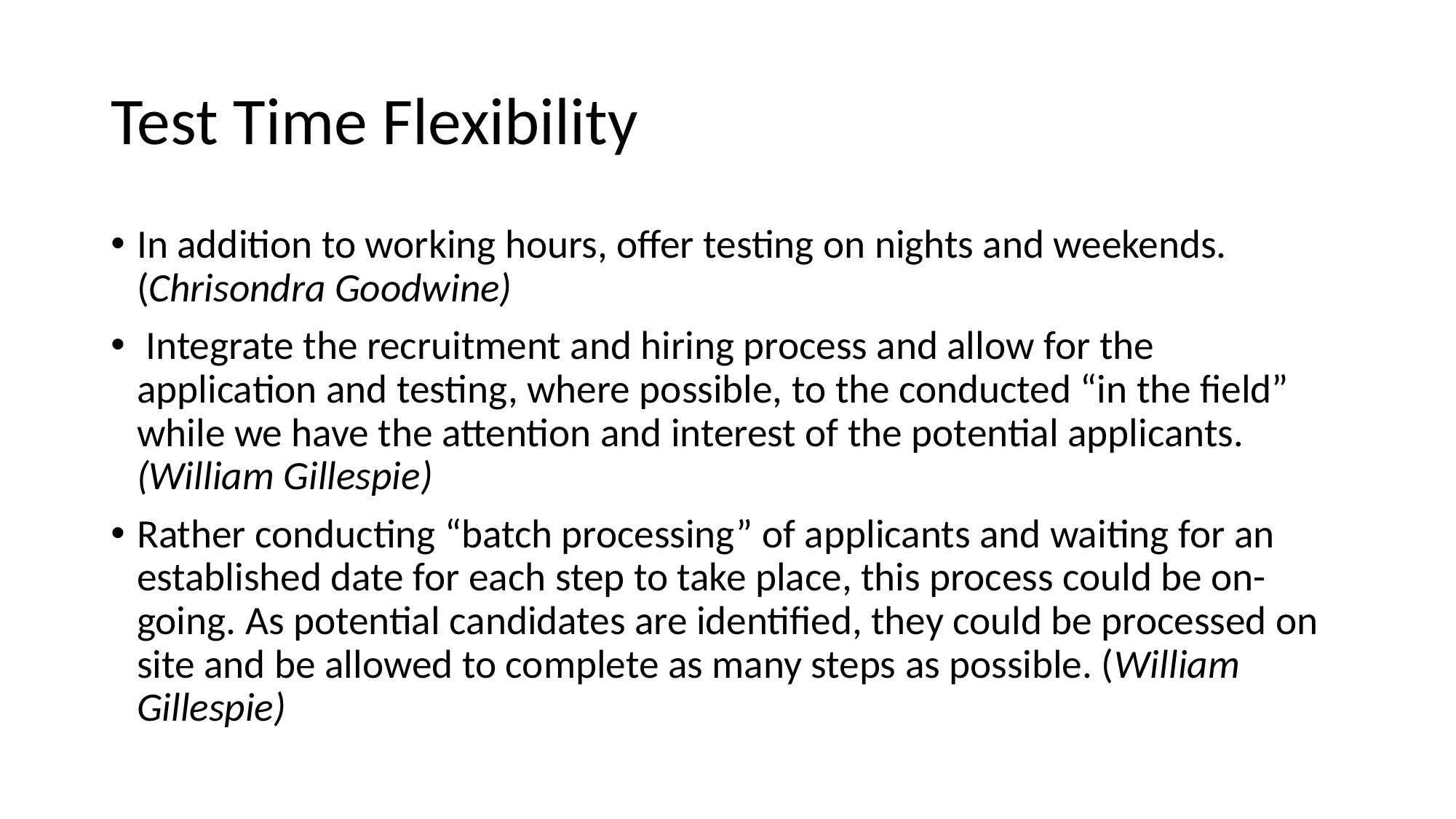

# Test Time Flexibility
In addition to working hours, offer testing on nights and weekends. (Chrisondra Goodwine)
 Integrate the recruitment and hiring process and allow for the application and testing, where possible, to the conducted “in the field” while we have the attention and interest of the potential applicants. (William Gillespie)
Rather conducting “batch processing” of applicants and waiting for an established date for each step to take place, this process could be on-going. As potential candidates are identified, they could be processed on site and be allowed to complete as many steps as possible. (William Gillespie)